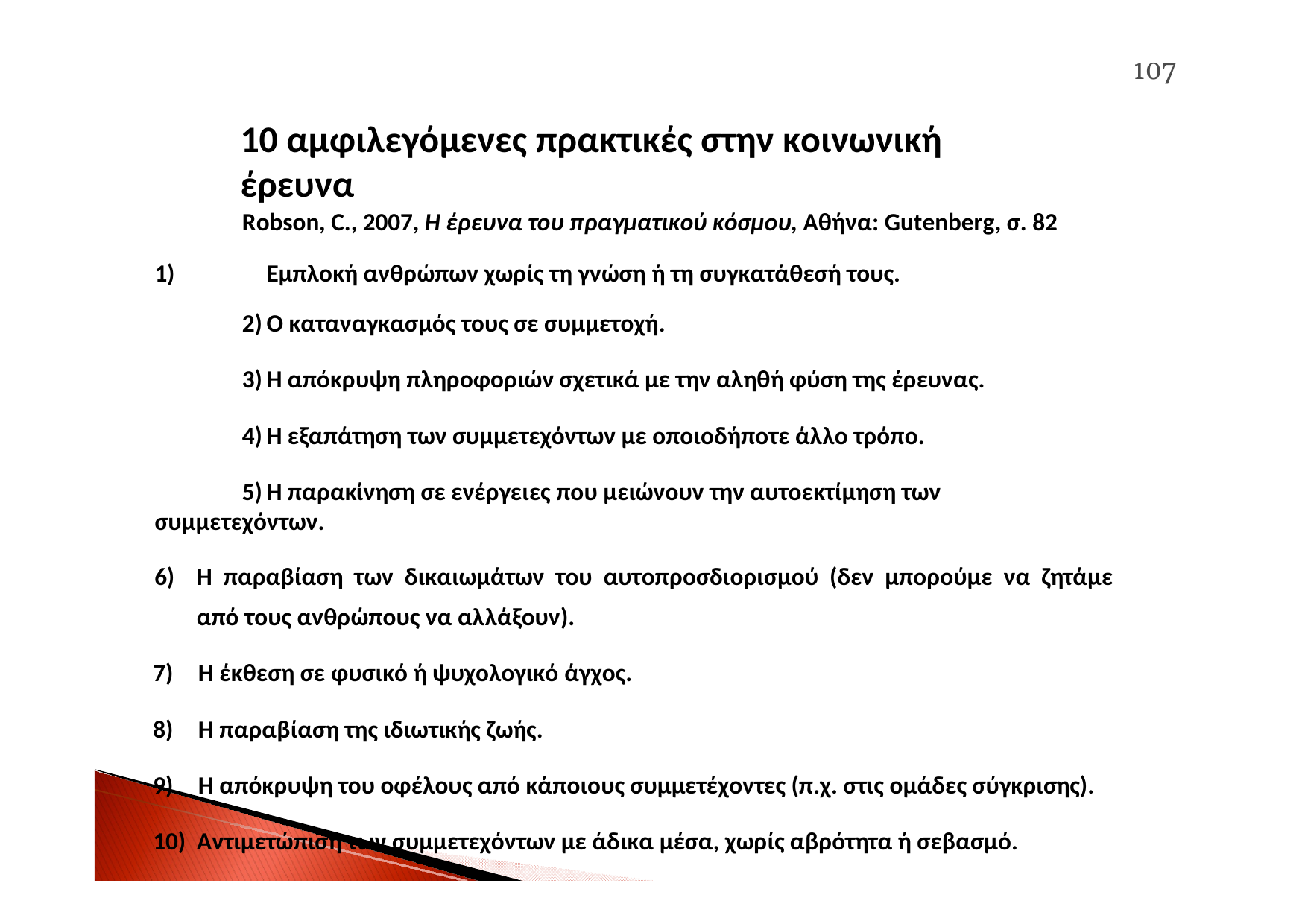

107
10 αμφιλεγόμενες πρακτικές στην κοινωνική έρευνα
Robson, C., 2007, H έρευνα του πραγματικού κόσμου, Αθήνα: Gutenberg, σ. 82 1)	Εμπλοκή ανθρώπων χωρίς τη γνώση ή τη συγκατάθεσή τους.
2)	Ο καταναγκασμός τους σε συμμετοχή.

3)	Η απόκρυψη πληροφοριών σχετικά με την αληθή φύση της έρευνας.

4)	Η εξαπάτηση των συμμετεχόντων με οποιοδήποτε άλλο τρόπο.

5)	Η παρακίνηση σε ενέργειες που μειώνουν την αυτοεκτίμηση των συμμετεχόντων.
6)	Η  παραβίαση  των  δικαιωμάτων  του  αυτοπροσδιορισμού  (δεν  μπορούμε  να  ζητάμε  από τους ανθρώπους να αλλάξουν).

7)	Η έκθεση σε φυσικό ή ψυχολογικό άγχος.

8)	Η παραβίαση της ιδιωτικής ζωής.

9)	Η απόκρυψη του οφέλους από κάποιους συμμετέχοντες (π.χ. στις ομάδες σύγκρισης).

10)  Αντιμετώπιση των συμμετεχόντων με άδικα μέσα, χωρίς αβρότητα ή σεβασμό.